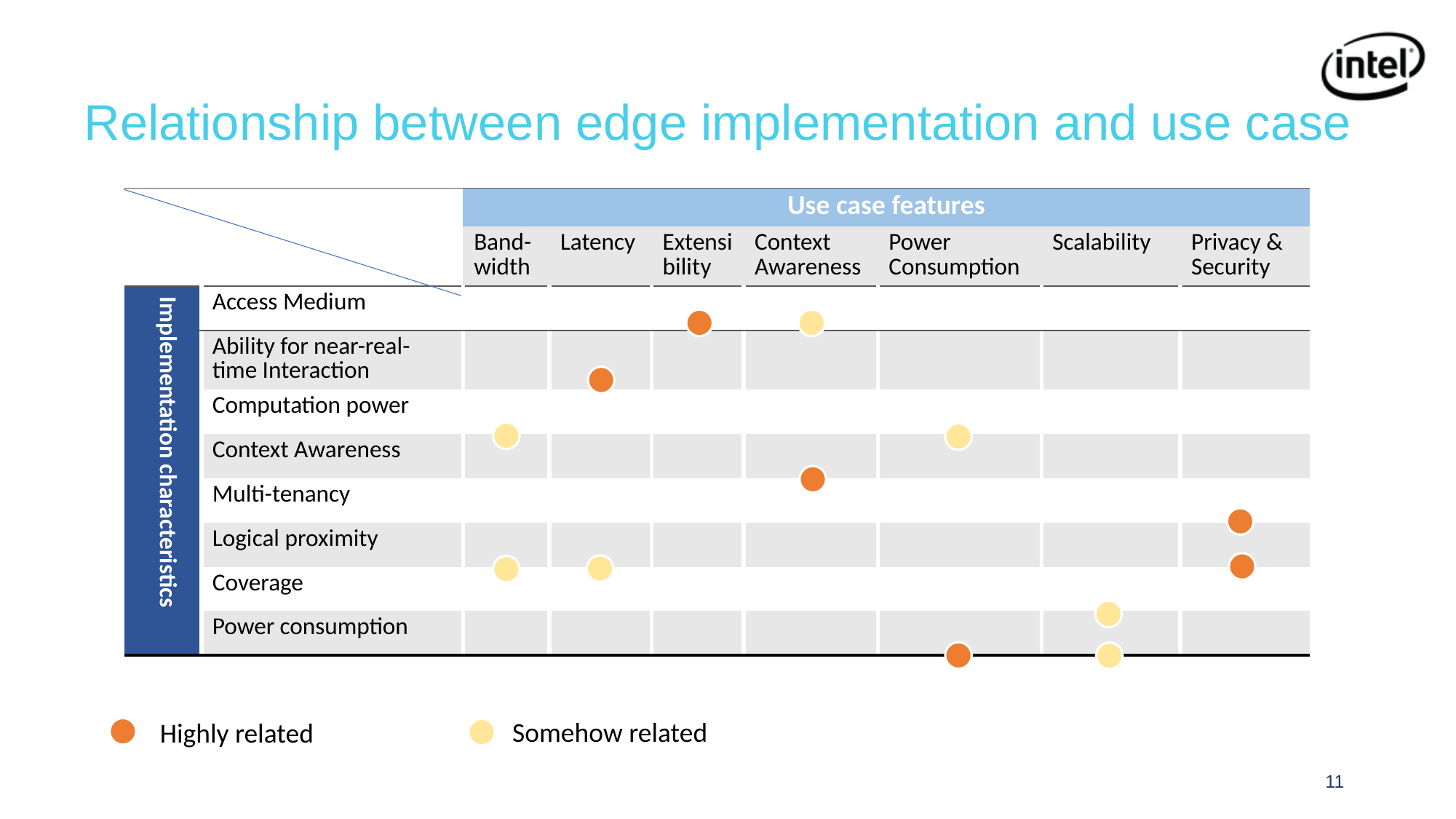

# Relationship between edge implementation and use case
|  |  | Use case features |  |  |  |  |  |  |
| --- | --- | --- | --- | --- | --- | --- | --- | --- |
|  |  | Band-width | Latency | Extensibility | Context Awareness | Power Consumption | Scalability | Privacy & Security |
| Implementation characteristics | Access Medium |  |  |  |  |  |  |  |
|  | Ability for near-real-time Interaction |  |  |  |  |  |  |  |
|  | Computation power |  |  |  |  |  |  |  |
|  | Context Awareness |  |  |  |  |  |  |  |
|  | Multi-tenancy |  |  |  |  |  |  |  |
|  | Logical proximity |  |  |  |  |  |  |  |
|  | Coverage |  |  |  |  |  |  |  |
|  | Power consumption |  |  |  |  |  |  |  |

Somehow related
Highly related

11